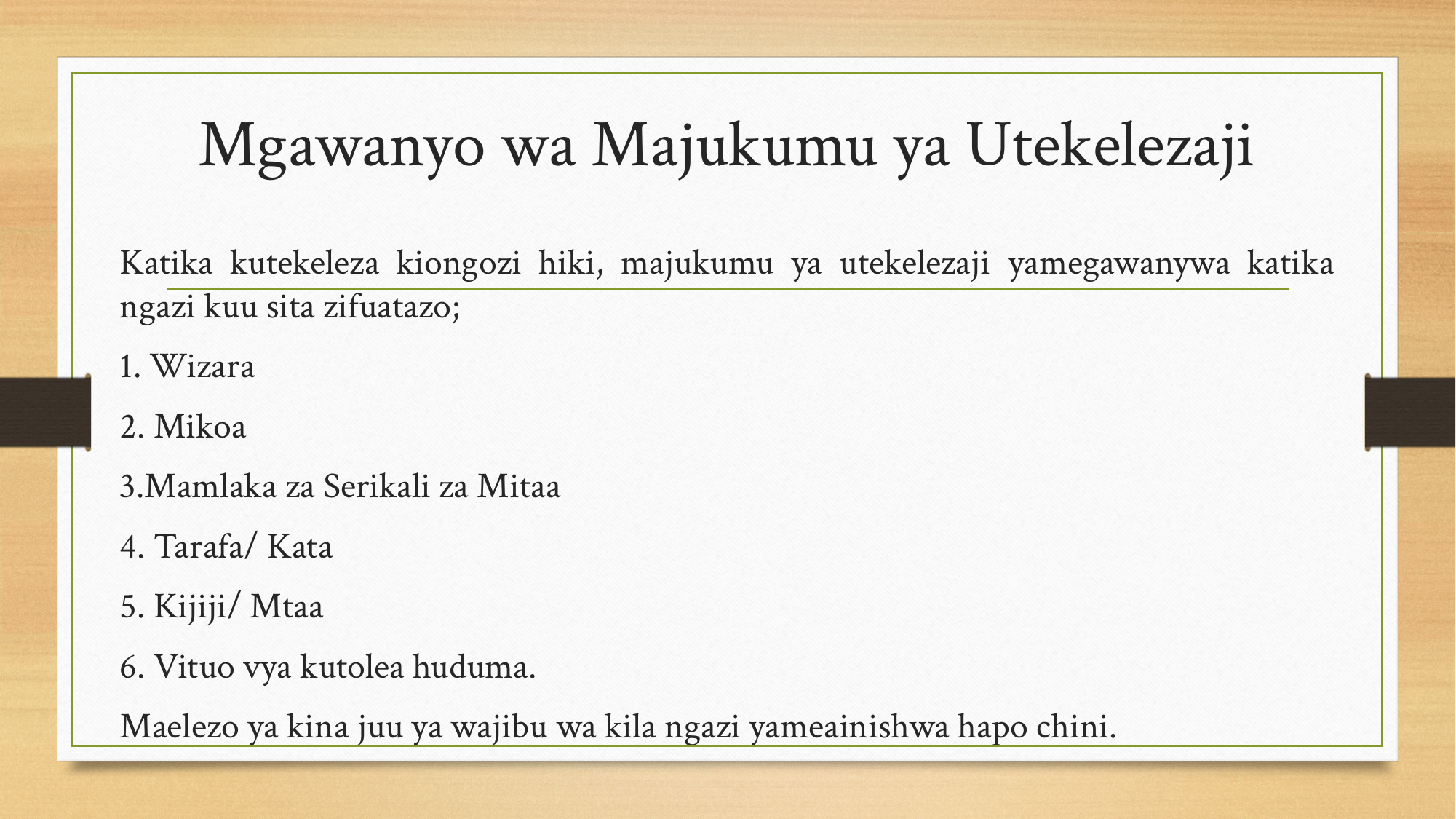

# Mgawanyo wa Majukumu ya Utekelezaji
Katika kutekeleza kiongozi hiki, majukumu ya utekelezaji yamegawanywa katika ngazi kuu sita zifuatazo;
1. Wizara
2. Mikoa
3.Mamlaka za Serikali za Mitaa
4. Tarafa/ Kata
5. Kijiji/ Mtaa
6. Vituo vya kutolea huduma.
Maelezo ya kina juu ya wajibu wa kila ngazi yameainishwa hapo chini.